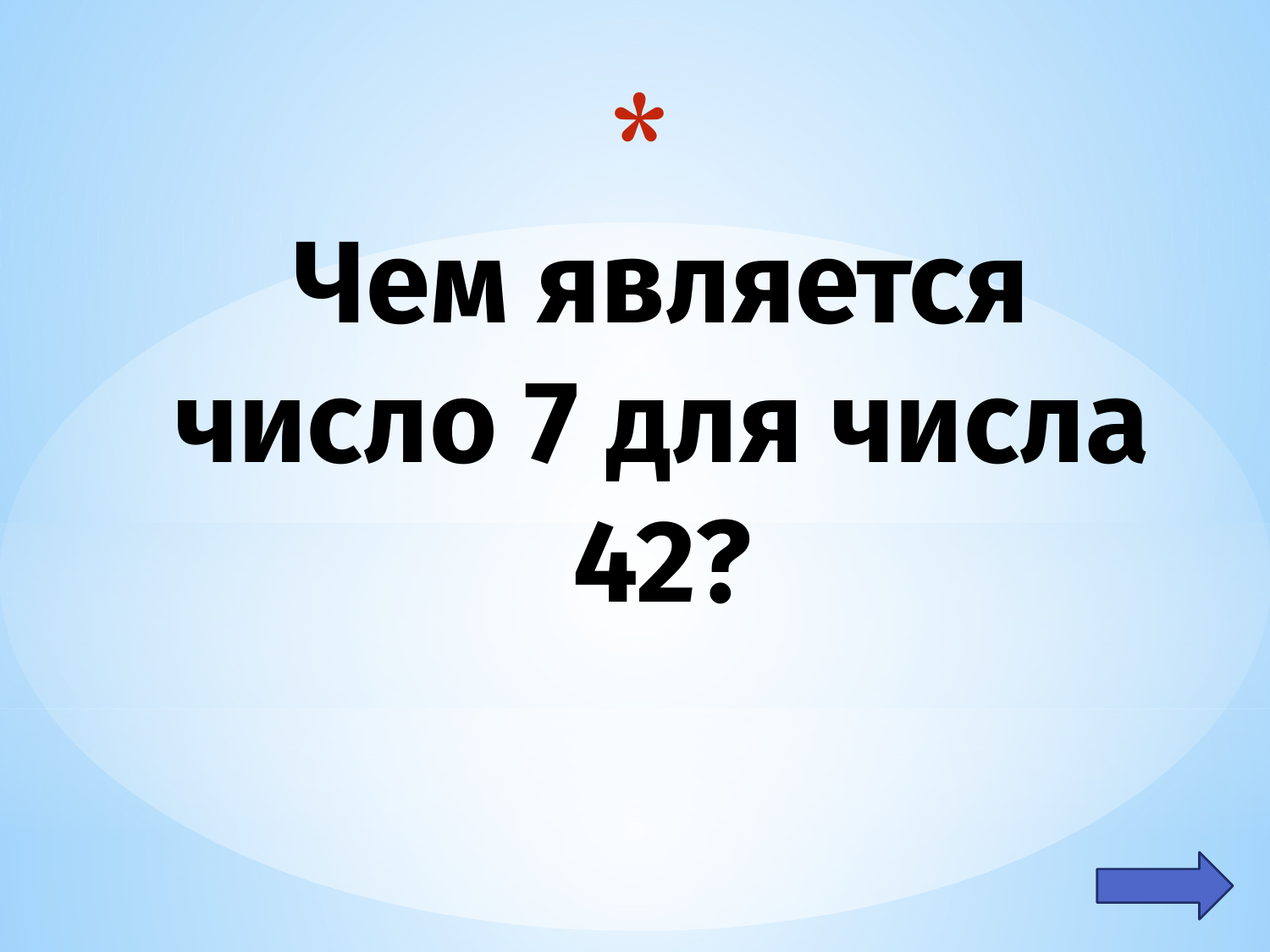

# Чем является число 7 для числа 42?